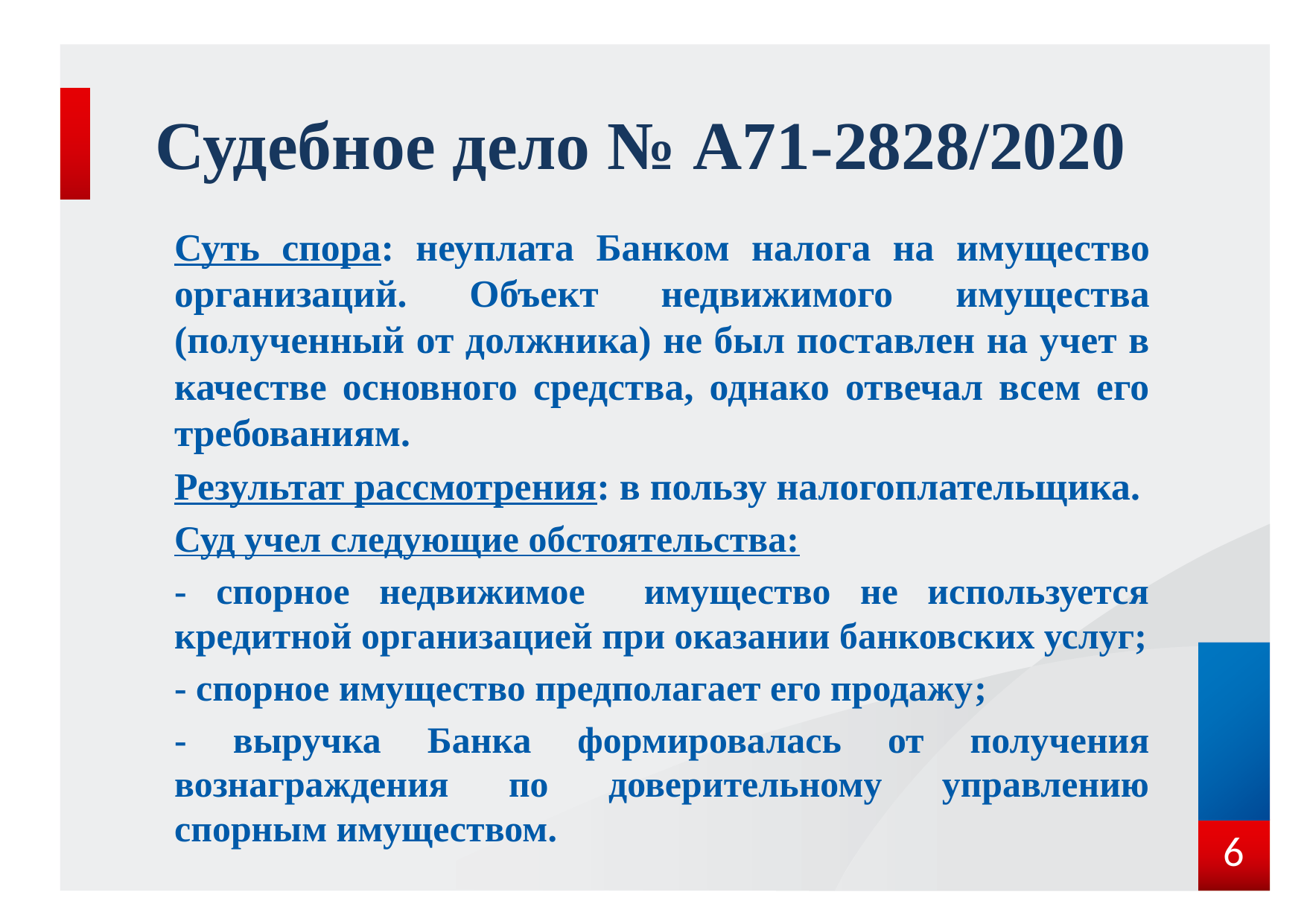

# Судебное дело № А71-2828/2020
Суть спора: неуплата Банком налога на имущество организаций. Объект недвижимого имущества (полученный от должника) не был поставлен на учет в качестве основного средства, однако отвечал всем его требованиям.
Результат рассмотрения: в пользу налогоплательщика.
Суд учел следующие обстоятельства:
- спорное недвижимое  имущество не используется кредитной организацией при оказании банковских услуг;
- спорное имущество предполагает его продажу;
- выручка Банка формировалась от получения вознаграждения по доверительному управлению спорным имуществом.

6